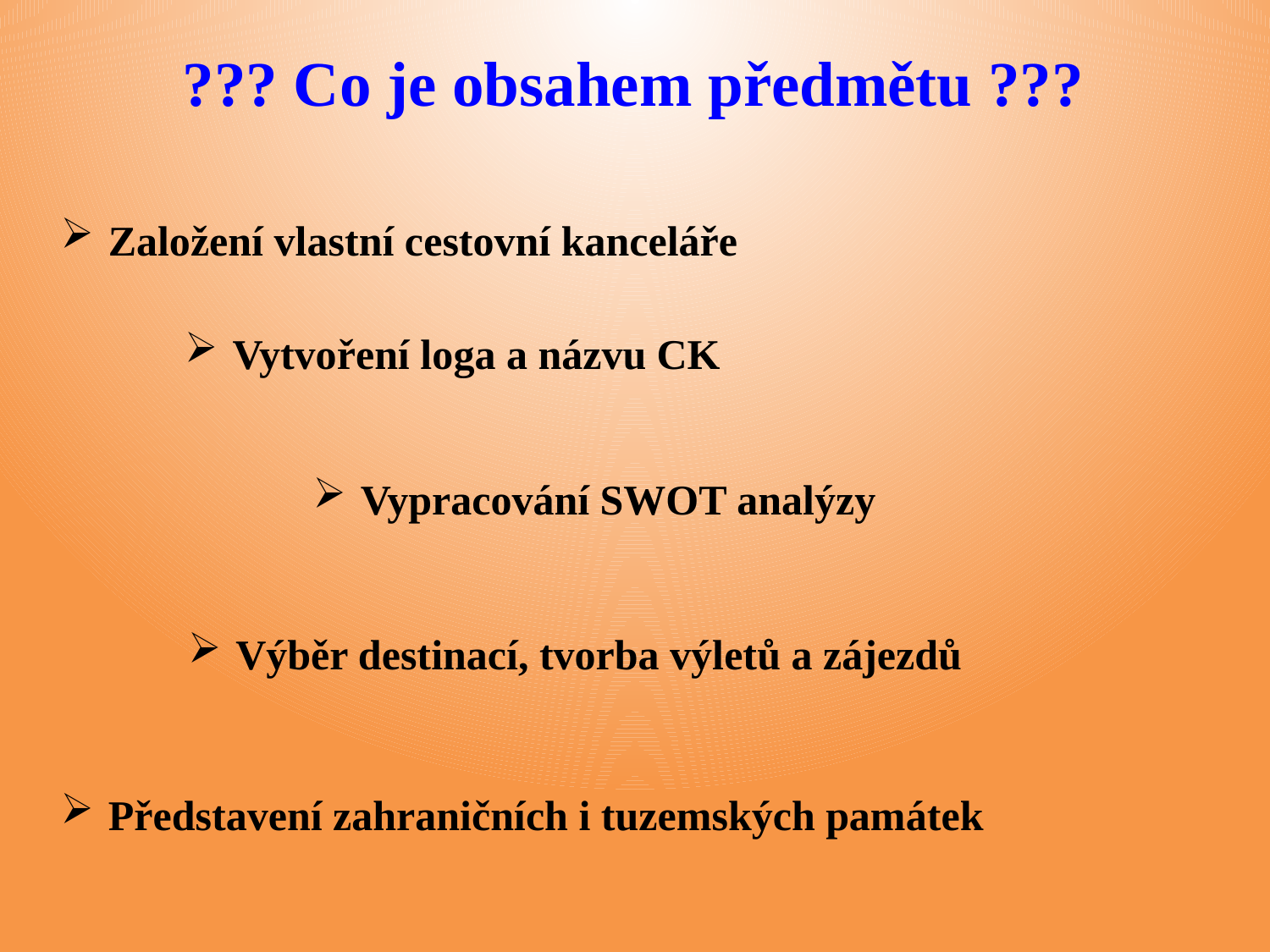

??? Co je obsahem předmětu ???
Založení vlastní cestovní kanceláře
Vytvoření loga a názvu CK
Vypracování SWOT analýzy
Výběr destinací, tvorba výletů a zájezdů
Představení zahraničních i tuzemských památek